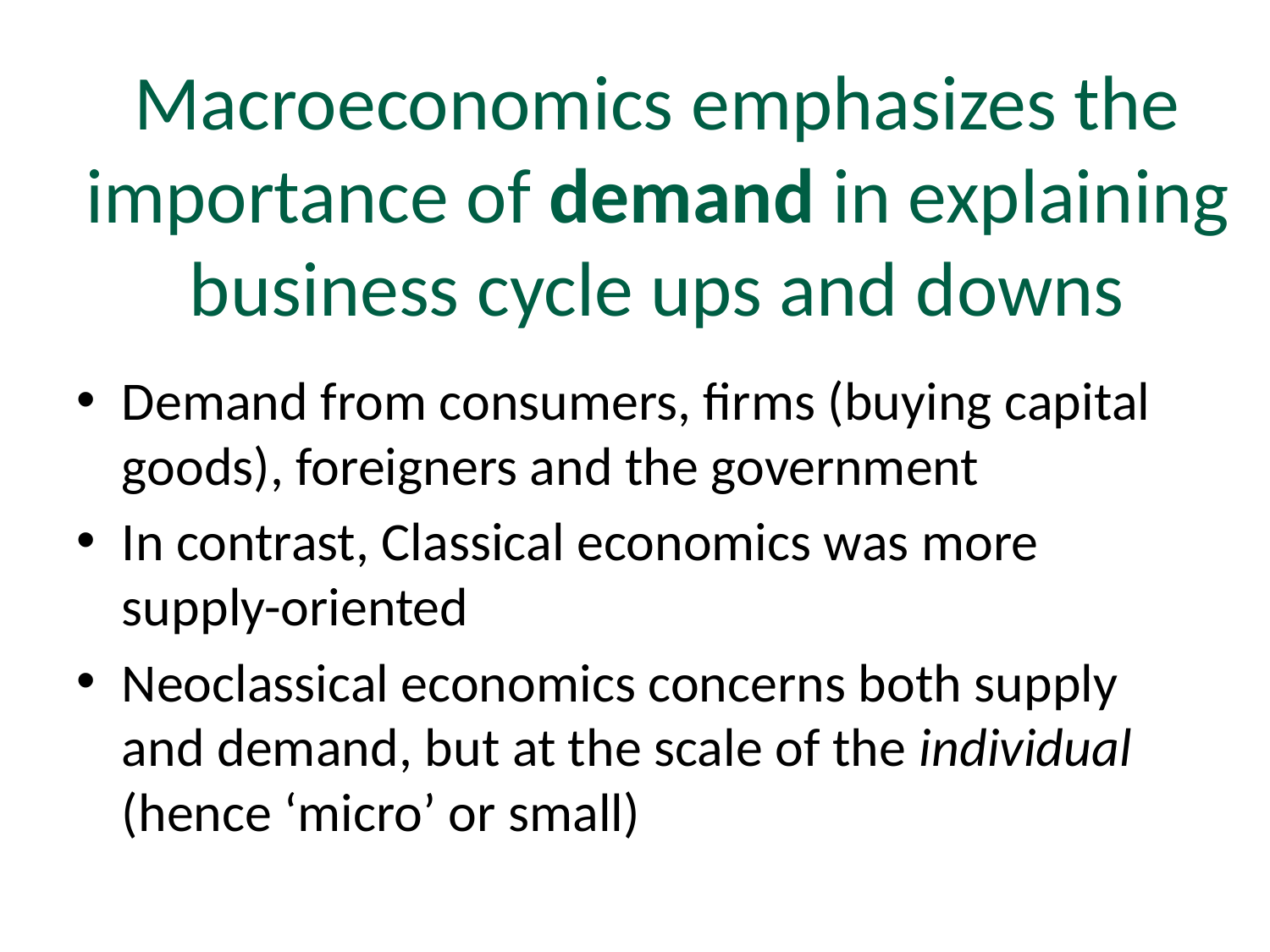

# Macroeconomics emphasizes the importance of demand in explaining business cycle ups and downs
Demand from consumers, firms (buying capital goods), foreigners and the government
In contrast, Classical economics was more supply-oriented
Neoclassical economics concerns both supply and demand, but at the scale of the individual (hence ‘micro’ or small)